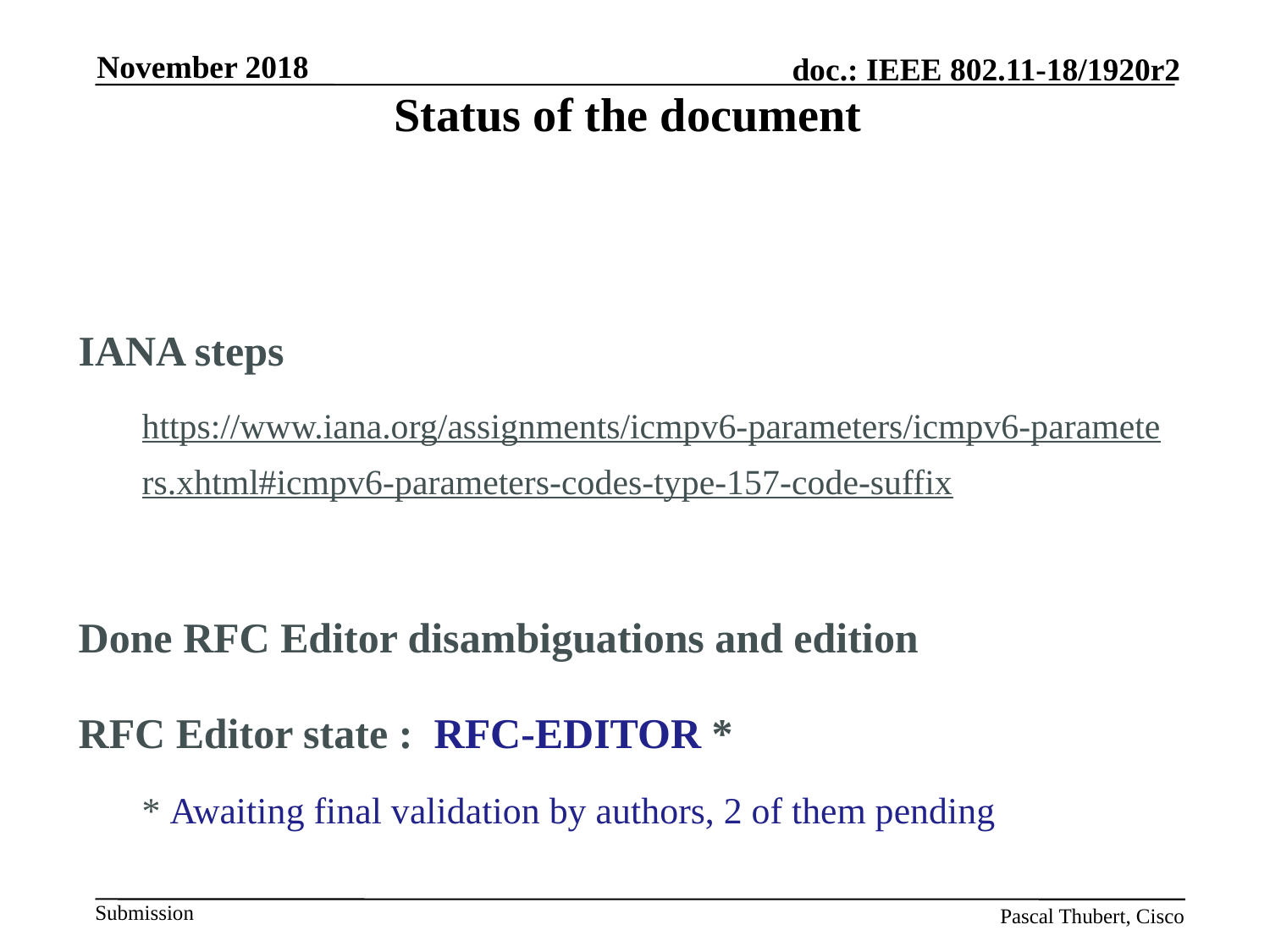

November 2018
# Status of the document
IANA steps
https://www.iana.org/assignments/icmpv6-parameters/icmpv6-parameters.xhtml#icmpv6-parameters-codes-type-157-code-suffix
Done RFC Editor disambiguations and edition
RFC Editor state :  RFC-EDITOR *
* Awaiting final validation by authors, 2 of them pending